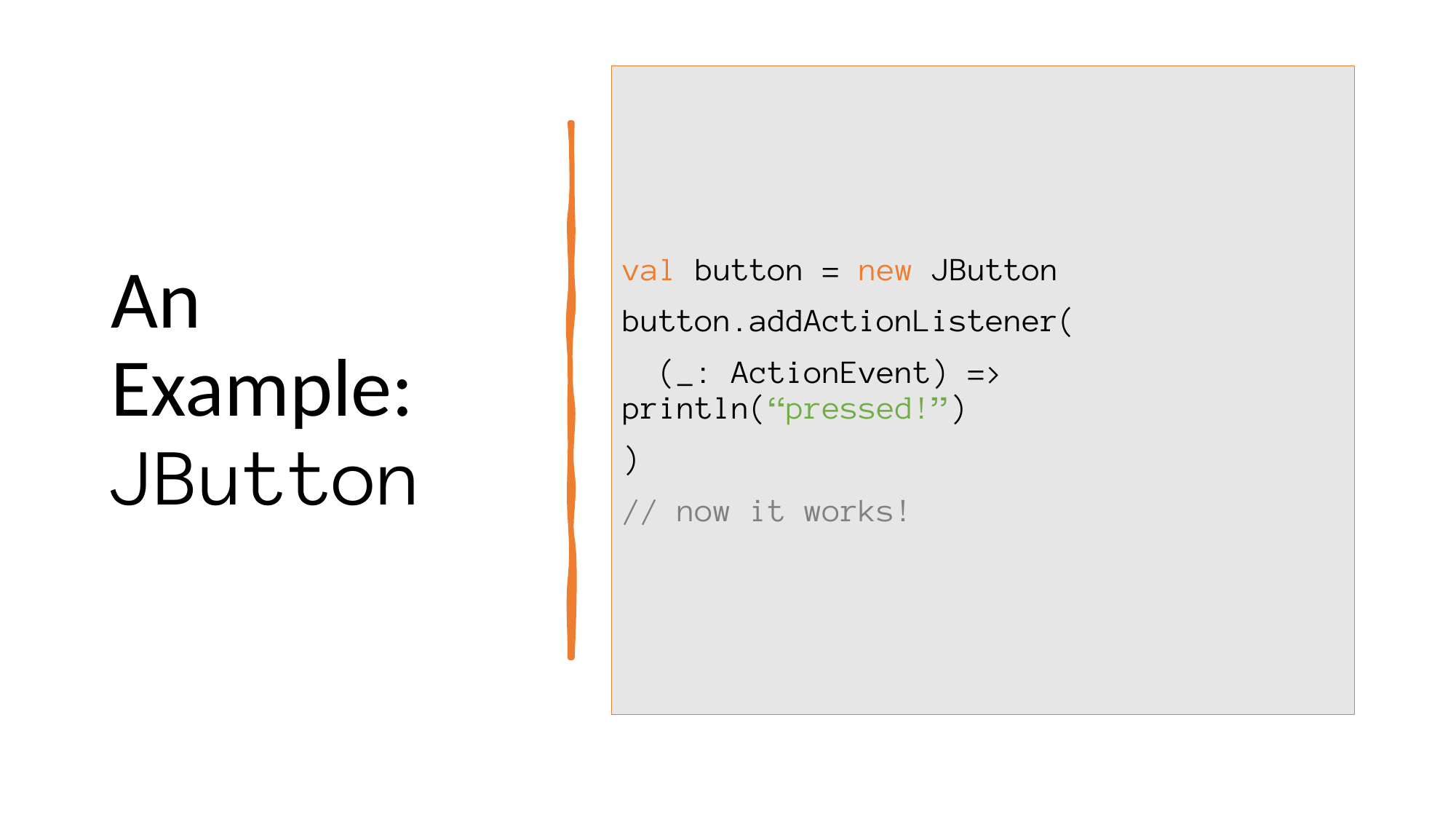

# An Example: JButton
val button = new JButton
button.addActionListener(
  (_: ActionEvent) => 	println(“pressed!”)
)
// now it works!